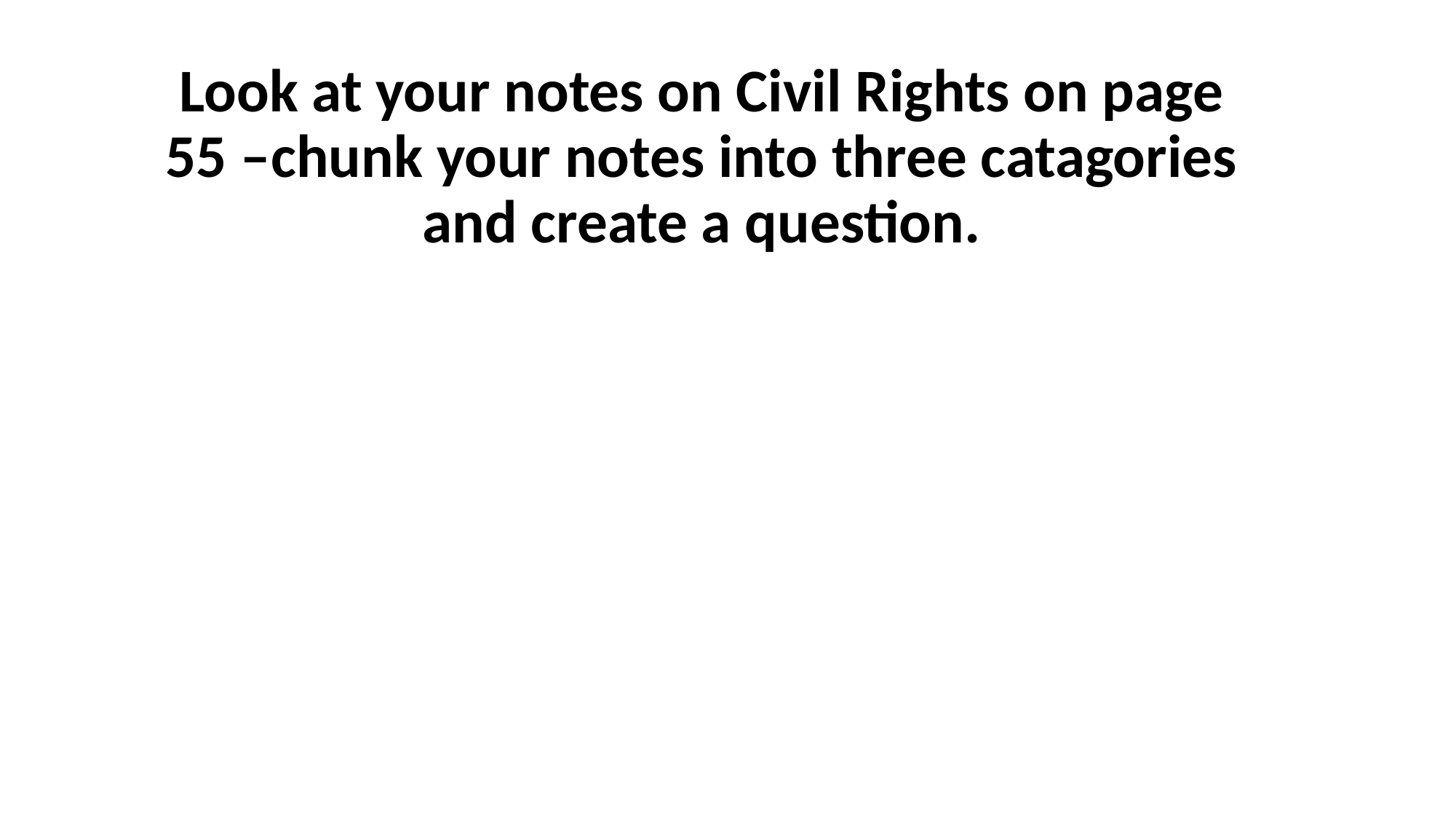

Look at your notes on Civil Rights on page 55 –chunk your notes into three catagories and create a question.